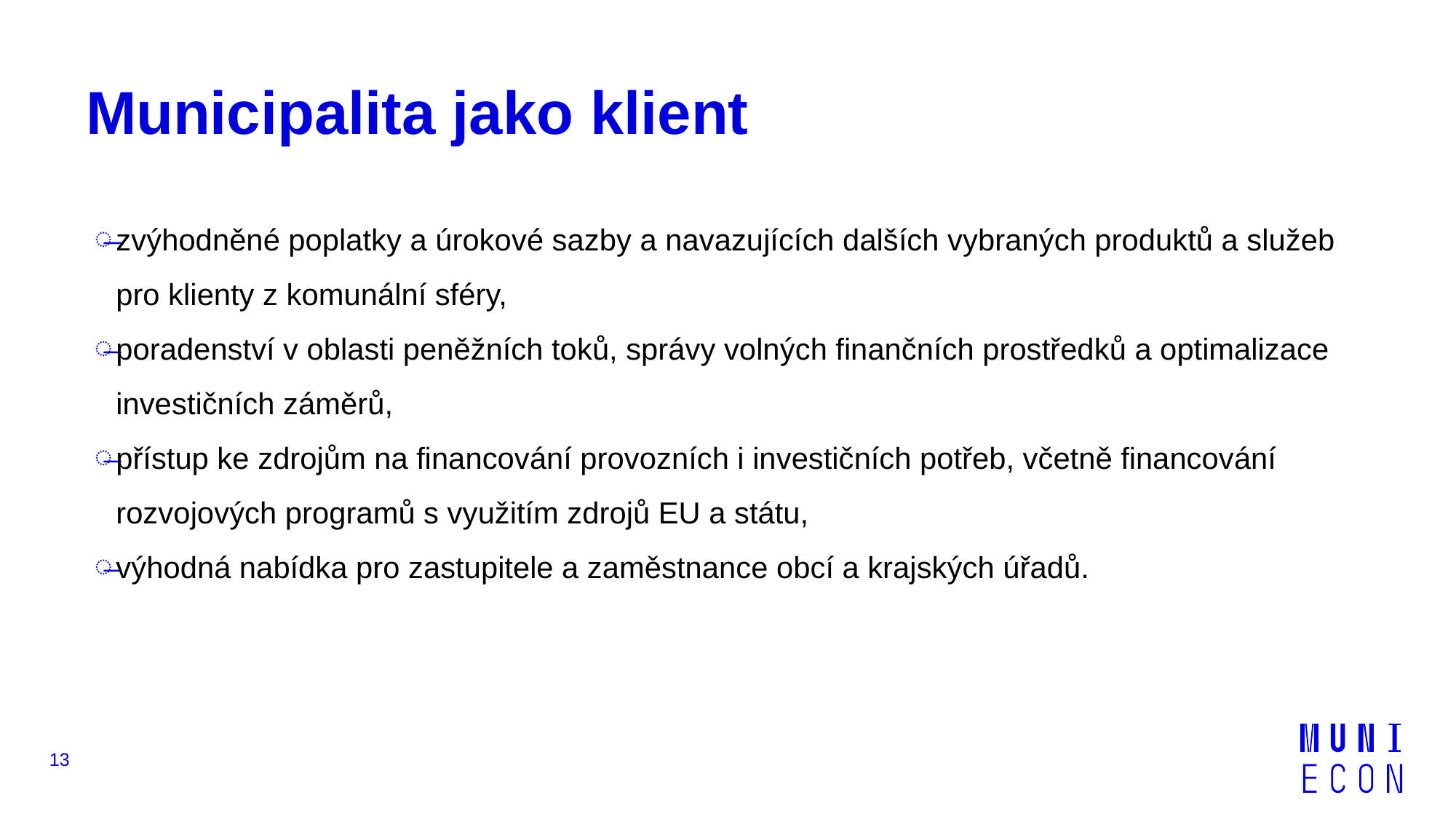

# Municipalita jako klient
zvýhodněné poplatky a úrokové sazby a navazujících dalších vybraných produktů a služeb pro klienty z komunální sféry,
poradenství v oblasti peněžních toků, správy volných finančních prostředků a optimalizace investičních záměrů,
přístup ke zdrojům na financování provozních i investičních potřeb, včetně financování rozvojových programů s využitím zdrojů EU a státu,
výhodná nabídka pro zastupitele a zaměstnance obcí a krajských úřadů.

13